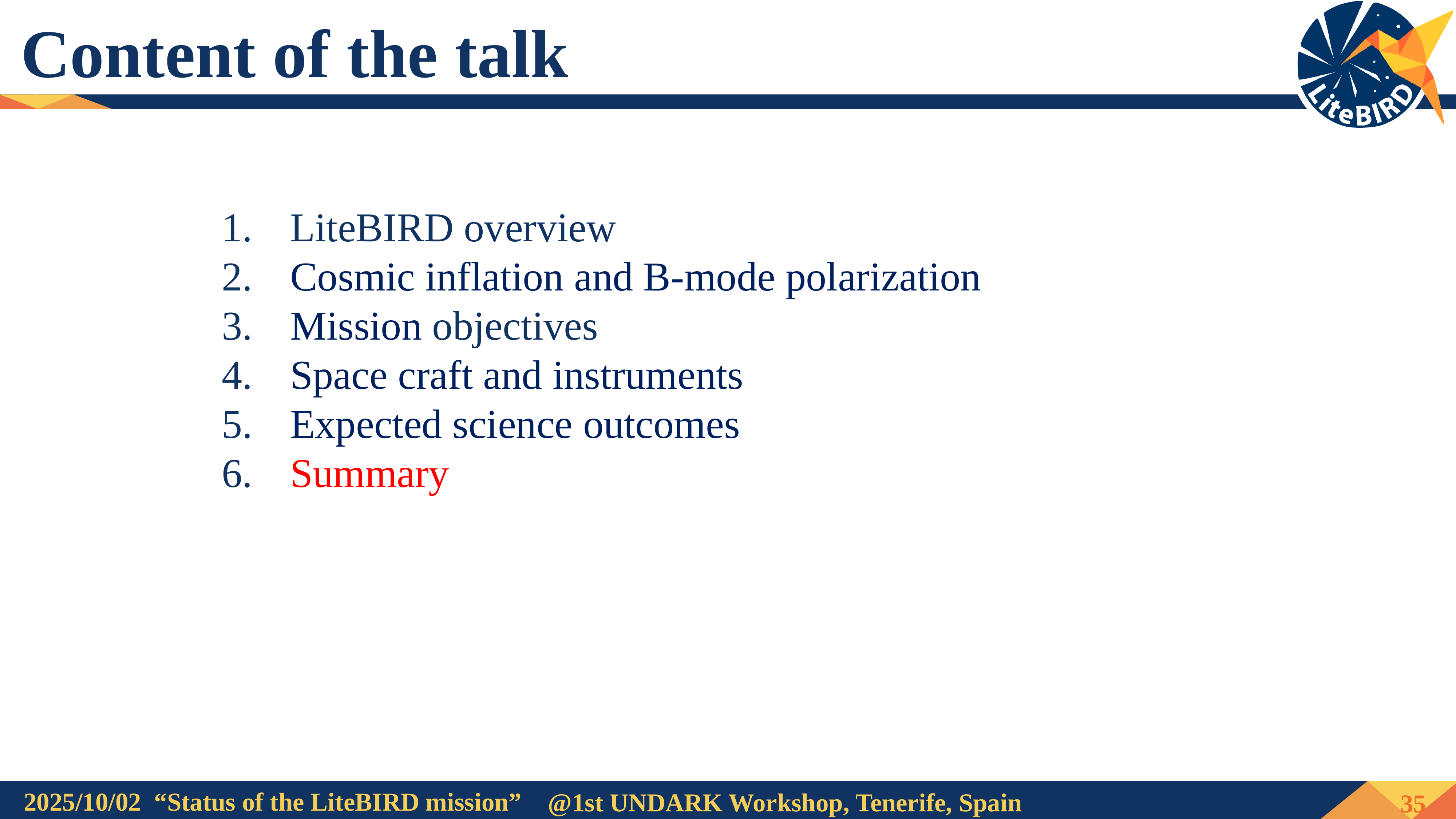

Content of the talk
LiteBIRD overview
Cosmic inflation and B-mode polarization
Mission objectives
Space craft and instruments
Expected science outcomes
Summary
35